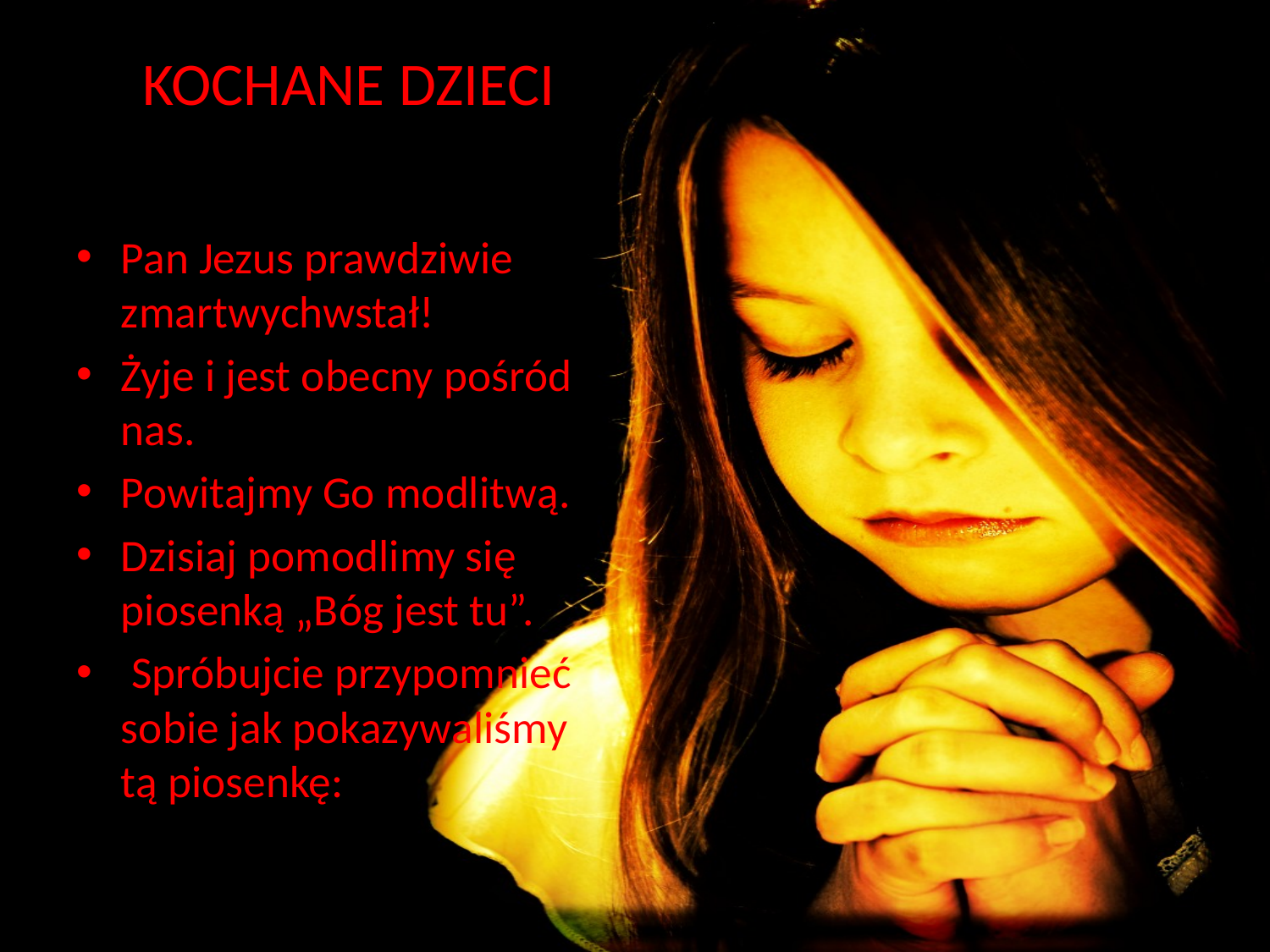

# KOCHANE DZIECI
Pan Jezus prawdziwie zmartwychwstał!
Żyje i jest obecny pośród nas.
Powitajmy Go modlitwą.
Dzisiaj pomodlimy się piosenką „Bóg jest tu”.
 Spróbujcie przypomnieć sobie jak pokazywaliśmy tą piosenkę: